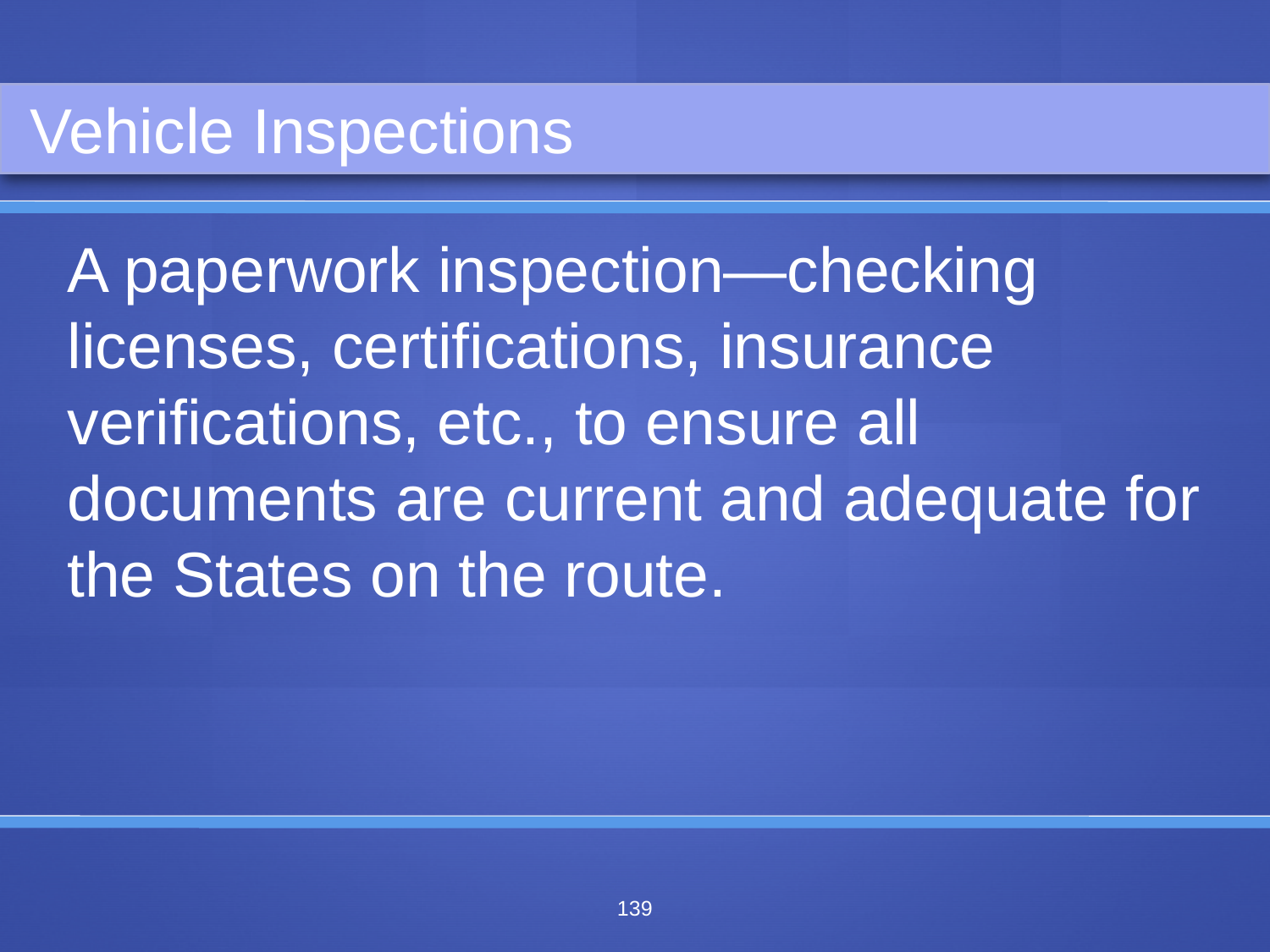

Vehicle Inspections
A paperwork inspection—checking licenses, certifications, insurance verifications, etc., to ensure all documents are current and adequate for the States on the route.

139